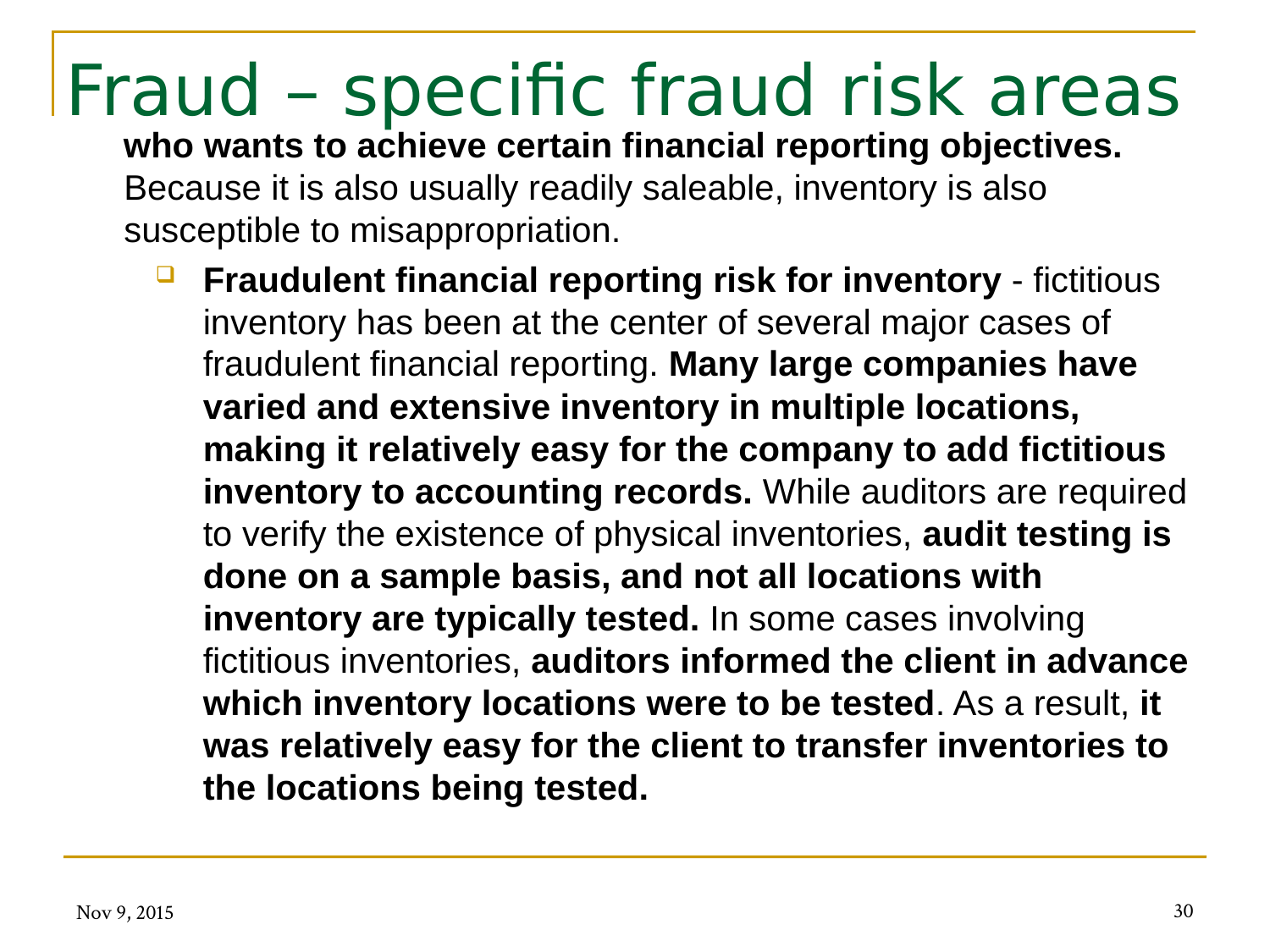

# Fraud – specific fraud risk areas
who wants to achieve certain financial reporting objectives. Because it is also usually readily saleable, inventory is also susceptible to misappropriation.
Fraudulent financial reporting risk for inventory - fictitious inventory has been at the center of several major cases of fraudulent financial reporting. Many large companies have varied and extensive inventory in multiple locations, making it relatively easy for the company to add fictitious inventory to accounting records. While auditors are required to verify the existence of physical inventories, audit testing is done on a sample basis, and not all locations with inventory are typically tested. In some cases involving fictitious inventories, auditors informed the client in advance which inventory locations were to be tested. As a result, it was relatively easy for the client to transfer inventories to the locations being tested.

Nov 9, 2015
30